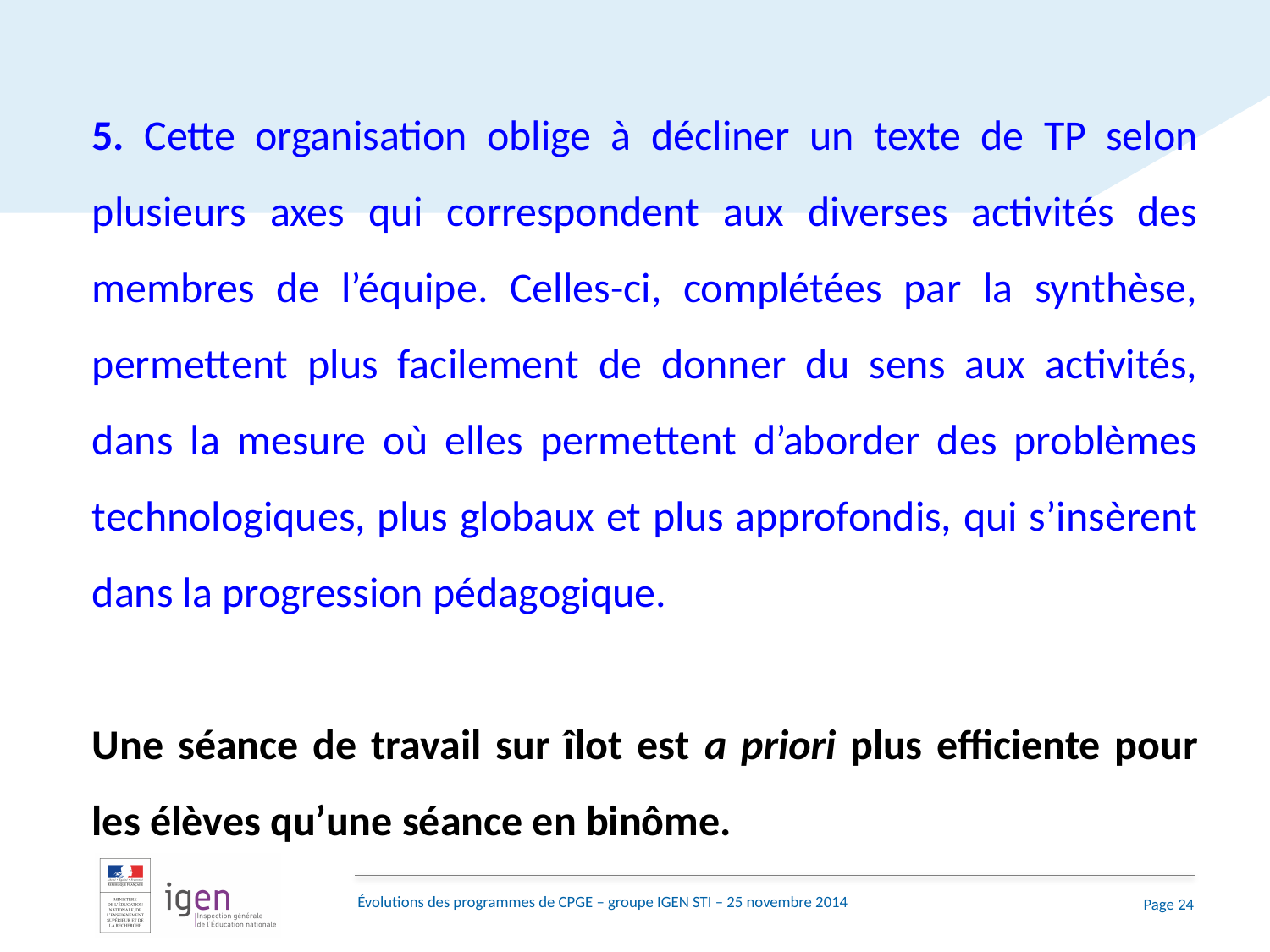

5. Cette organisation oblige à décliner un texte de TP selon plusieurs axes qui correspondent aux diverses activités des membres de l’équipe. Celles-ci, complétées par la synthèse, permettent plus facilement de donner du sens aux activités, dans la mesure où elles permettent d’aborder des problèmes technologiques, plus globaux et plus approfondis, qui s’insèrent dans la progression pédagogique.

Une séance de travail sur îlot est a priori plus efficiente pour les élèves qu’une séance en binôme.